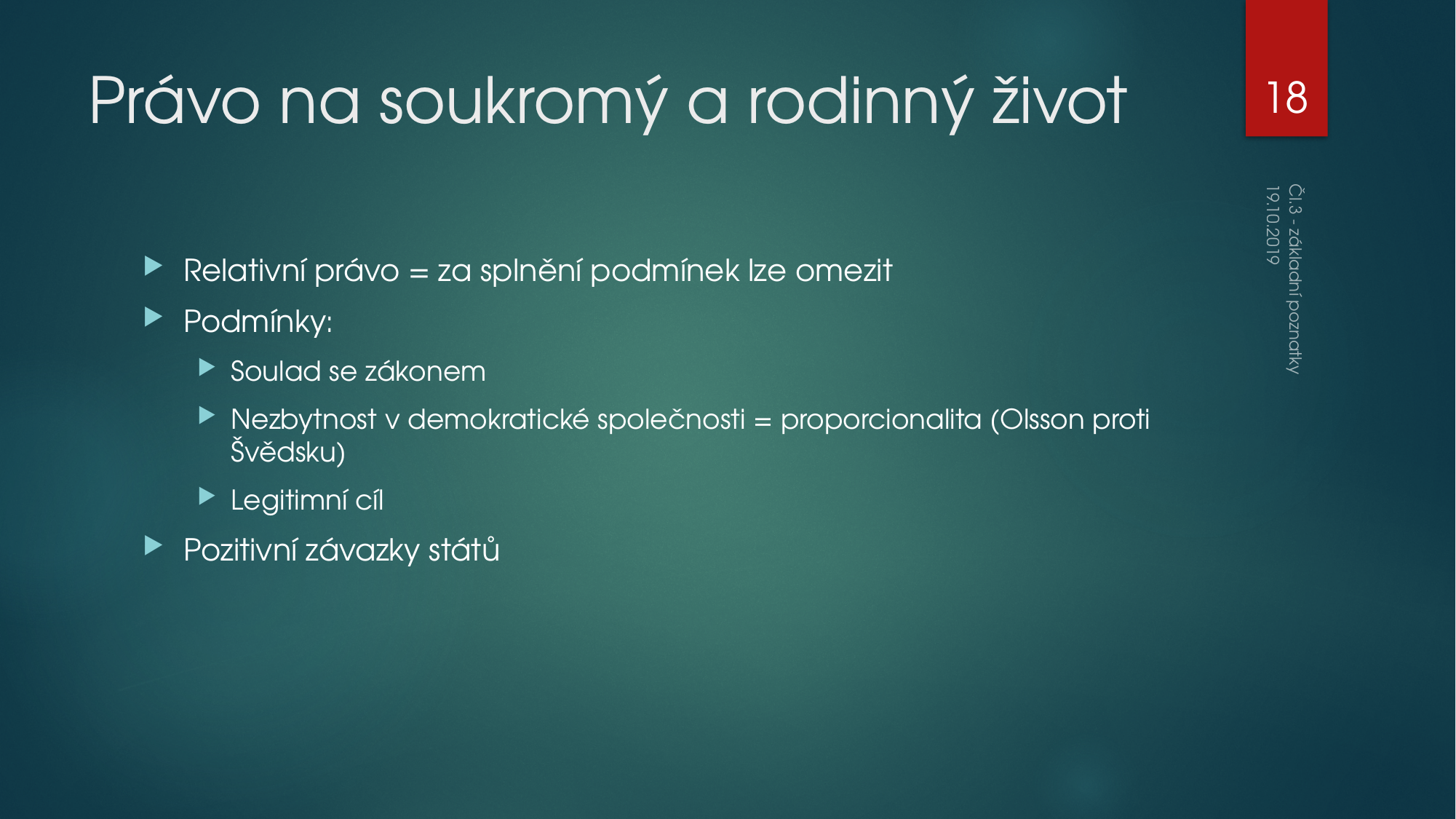

18
# Právo na soukromý a rodinný život
19.10.2019
Relativní právo = za splnění podmínek lze omezit
Podmínky:
Soulad se zákonem
Nezbytnost v demokratické společnosti = proporcionalita (Olsson proti Švědsku)
Legitimní cíl
Pozitivní závazky států

Čl.3 - základní poznatky